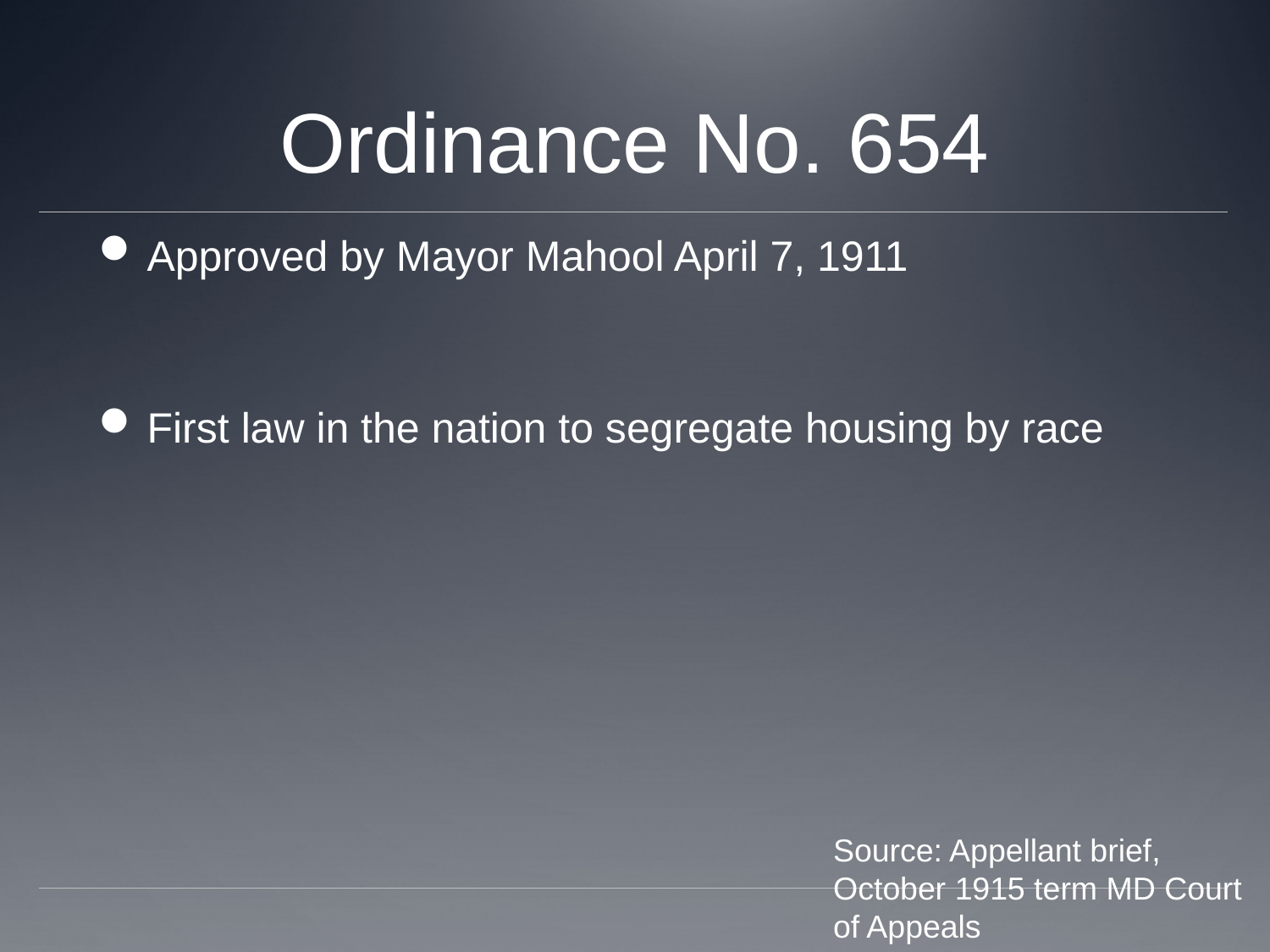

# Ordinance No. 654
Approved by Mayor Mahool April 7, 1911

First law in the nation to segregate housing by race

Source: Appellant brief, October 1915 term MD Court of Appeals